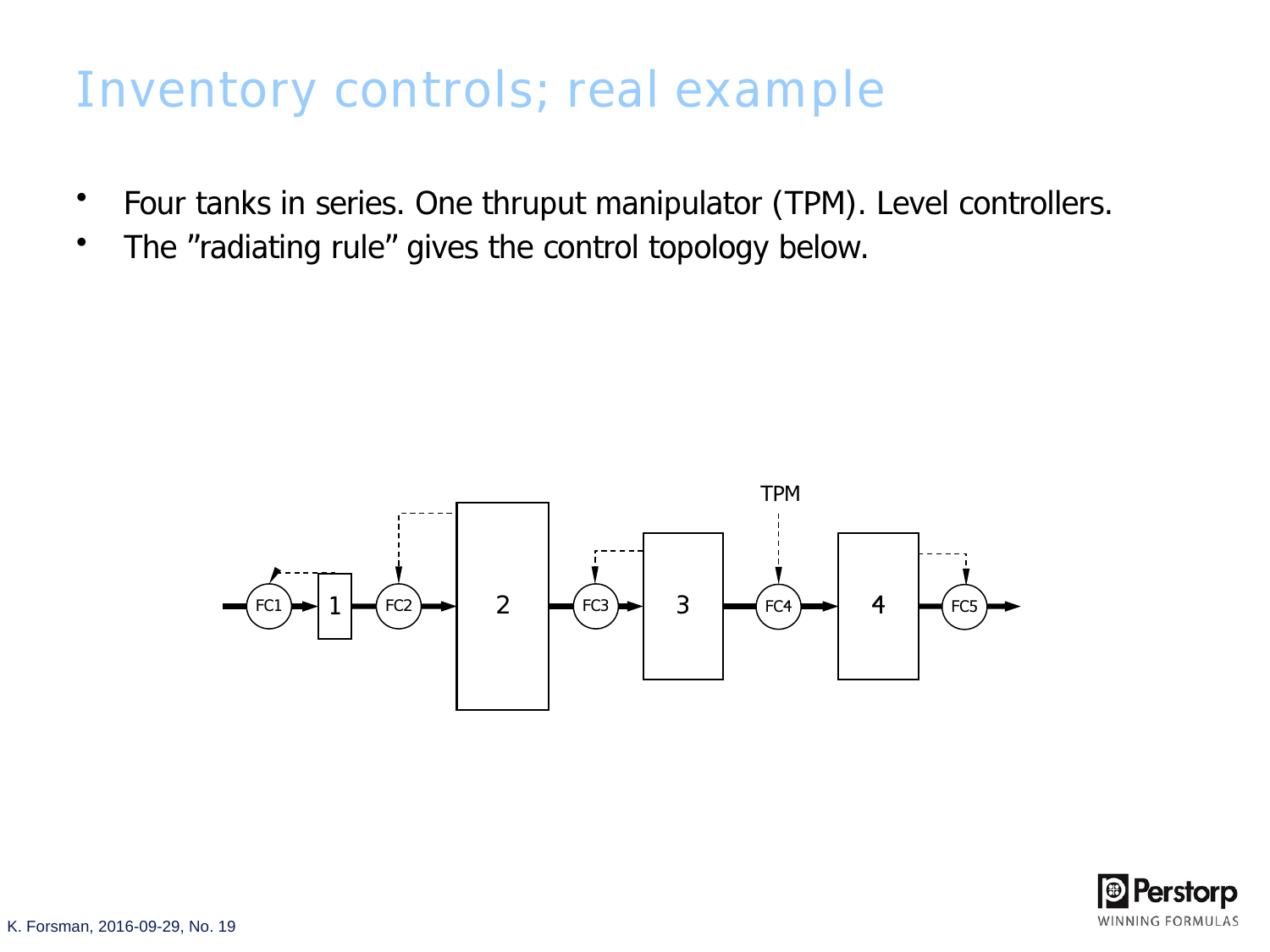

# Inventory controls; real example
Four tanks in series. One thruput manipulator (TPM). Level controllers.
The ”radiating rule” gives the control topology below.
TPM
2

3
4

1
FC1
FC2
FC3
FC4
FC5